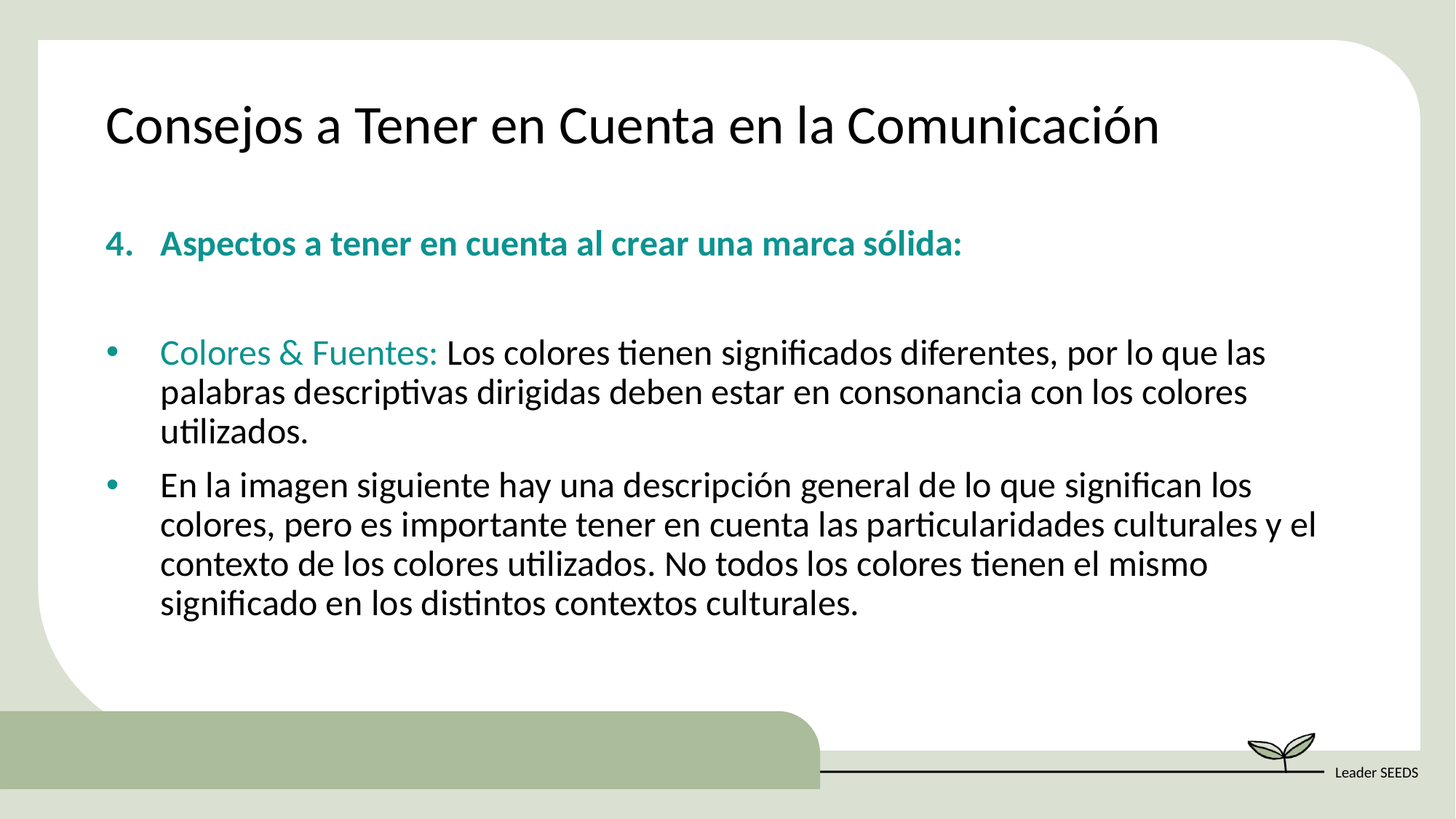

Consejos a Tener en Cuenta en la Comunicación
Aspectos a tener en cuenta al crear una marca sólida:

Colores & Fuentes: Los colores tienen significados diferentes, por lo que las palabras descriptivas dirigidas deben estar en consonancia con los colores utilizados.
En la imagen siguiente hay una descripción general de lo que significan los colores, pero es importante tener en cuenta las particularidades culturales y el contexto de los colores utilizados. No todos los colores tienen el mismo significado en los distintos contextos culturales.